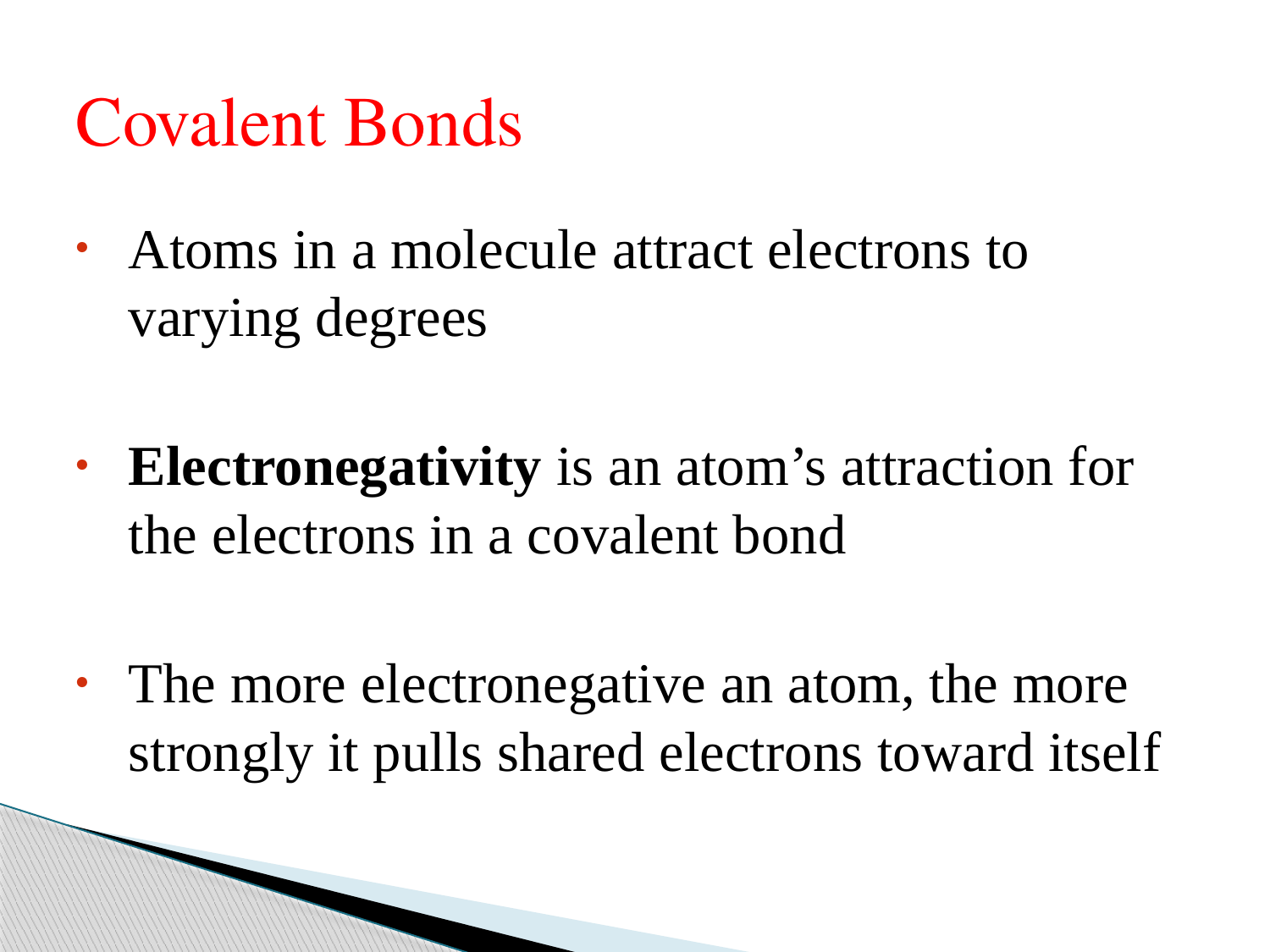

# Covalent Bonds
Atoms in a molecule attract electrons to varying degrees

Electronegativity is an atom’s attraction for the electrons in a covalent bond

The more electronegative an atom, the more strongly it pulls shared electrons toward itself